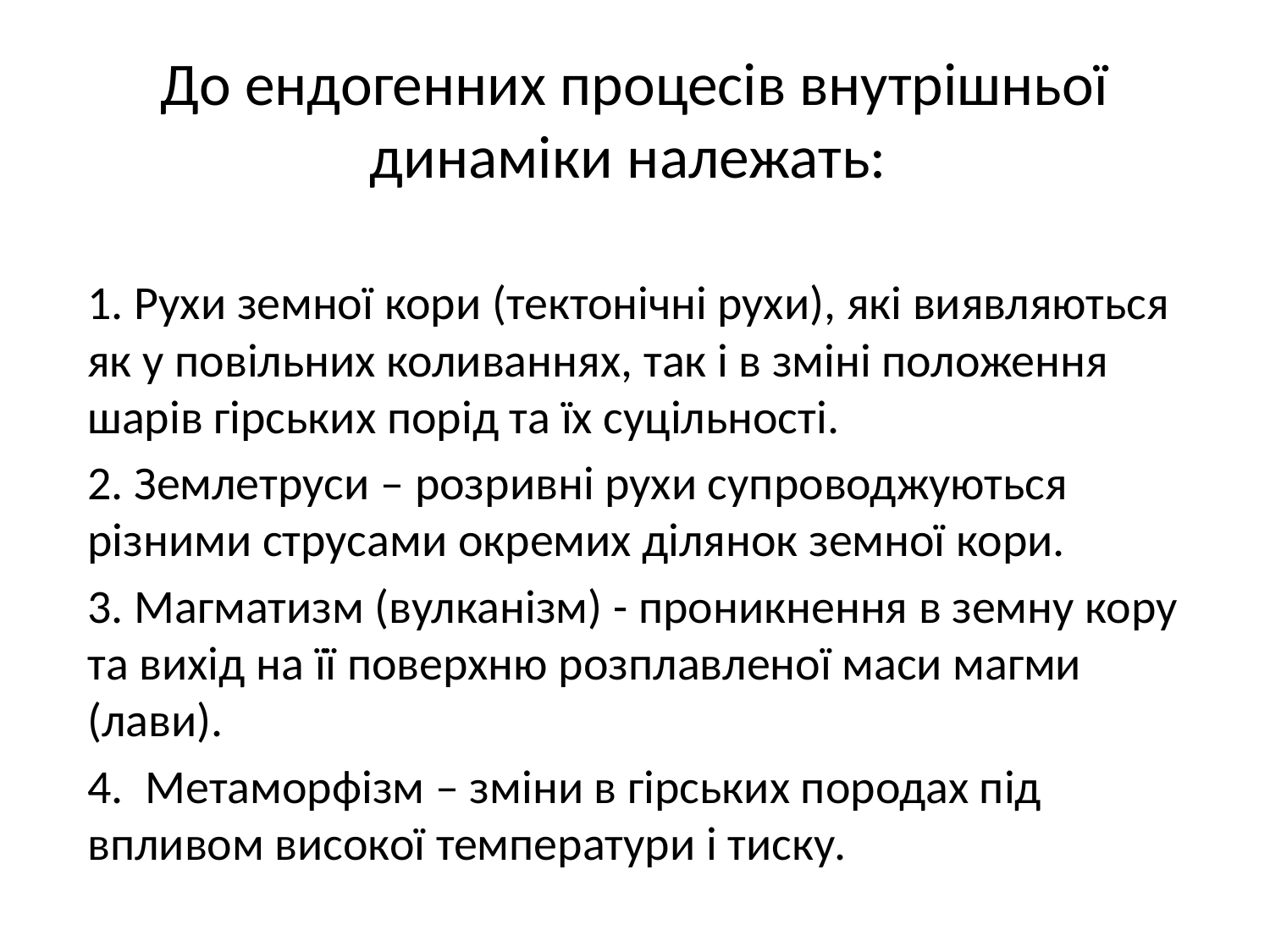

# До ендогенних процесів внутрішньої динаміки належать:
1. Рухи земної кори (тектонічні рухи), які виявляються як у повільних коливан­нях, так і в зміні положення шарів гірських порід та їх суцільності.
2. Землетруси – розривні рухи супроводжуються різними струсами окремих ділянок земної кори.
3. Магматизм (вулканізм) - проникнення в земну кору та вихід на її поверхню розплав­леної маси магми (лави).
4.  Метаморфізм – зміни в гірських породах під впливом високої температури і тиску.